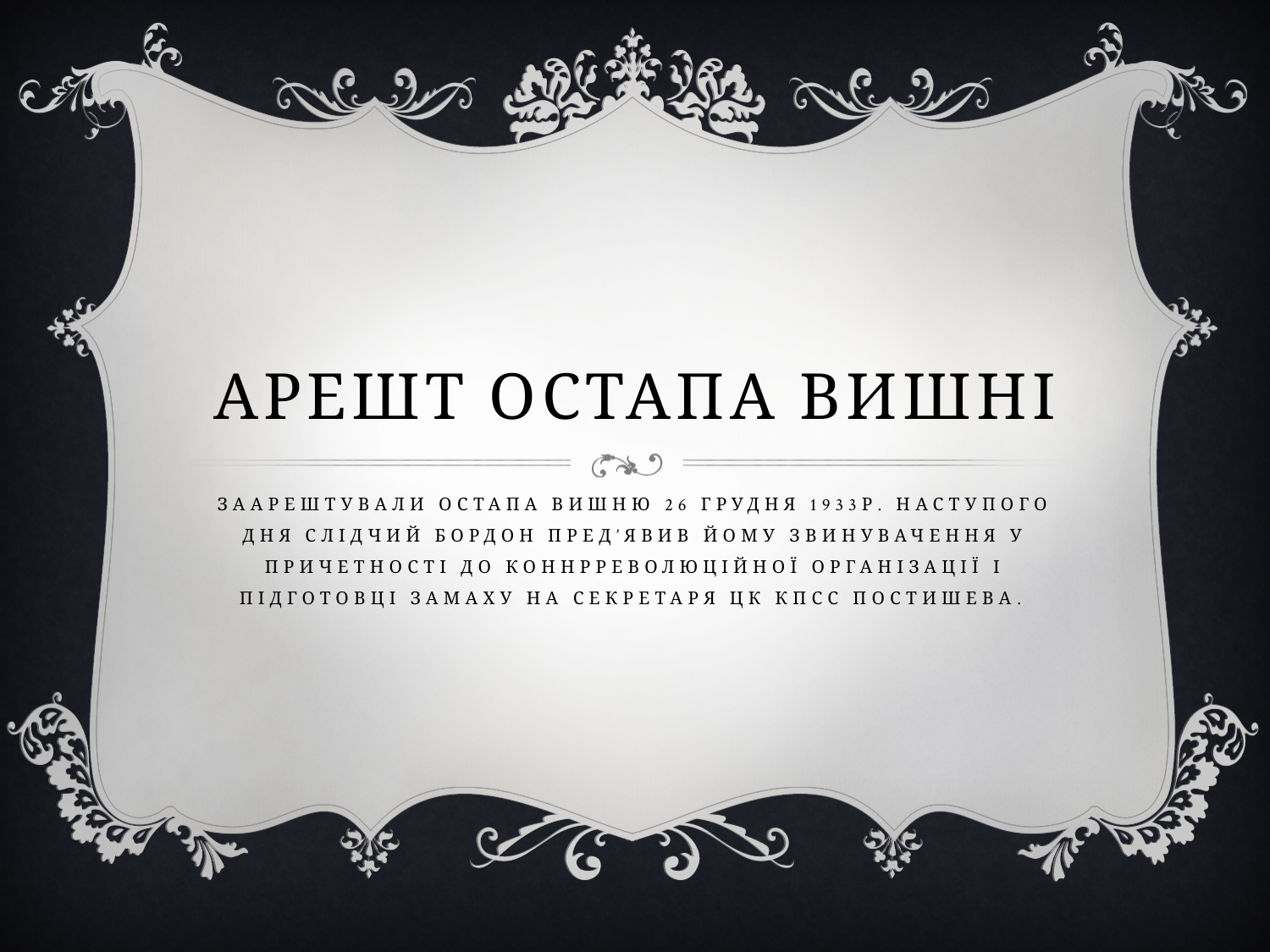

# Арешт Остапа Вишні
Заарештували Остапа Вишню 26 грудня 1933р. Наступого дня слідчий Бордон пред’явив йому звинувачення у причетності до коннрреволюційної організації і підготовці замаху на секретаря ЦК КПСС постишева.